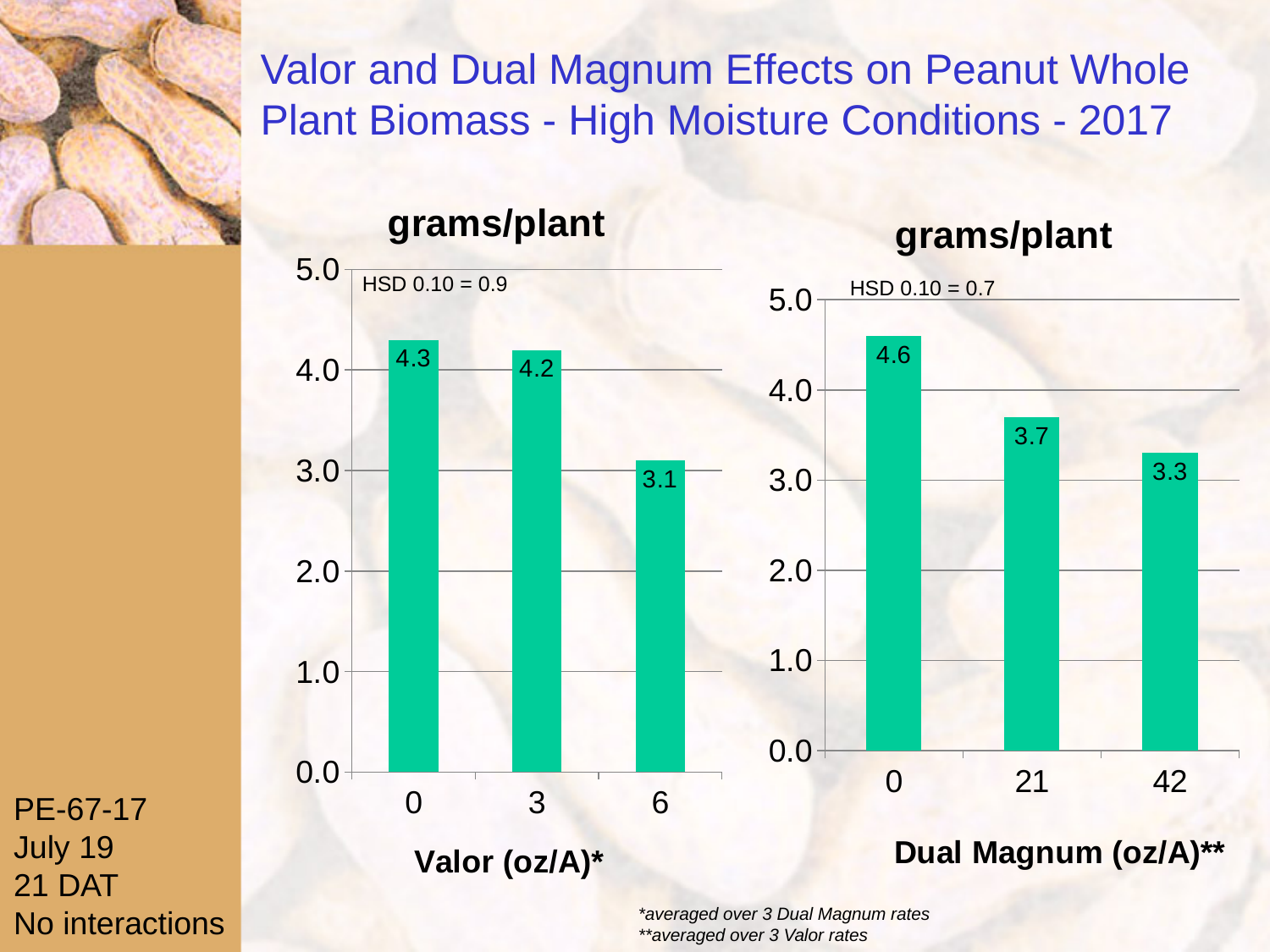

# Valor and Dual Magnum Effects on Peanut Whole Plant Biomass - High Moisture Conditions - 2017

### Chart: grams/plant

| Category | Series 1 |
|---|---|
| 0 | 4.3 |
| 3 | 4.2 |
| 6 | 3.1 |

### Chart: grams/plant

| Category | Plants/5 row ft |
|---|---|
| 0 | 4.6 |
| 21 | 3.7 |
| 42 | 3.3 |
HSD 0.10 = 0.9
HSD 0.10 = 0.7
PE-67-17
July 19
21 DAT
No interactions
*averaged over 3 Dual Magnum rates
**averaged over 3 Valor rates